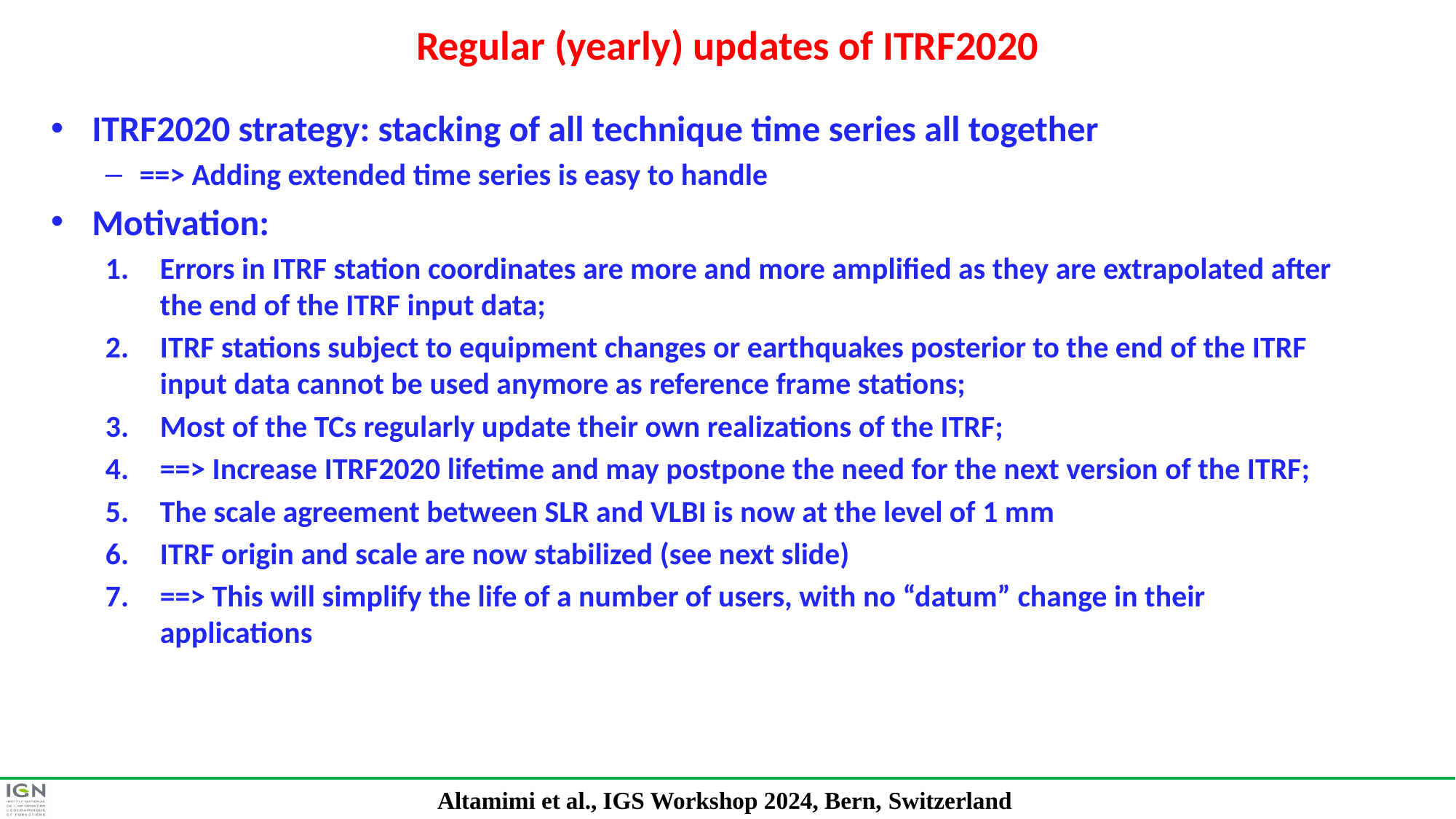

# Regular (yearly) updates of ITRF2020
ITRF2020 strategy: stacking of all technique time series all together
==> Adding extended time series is easy to handle
Motivation:
Errors in ITRF station coordinates are more and more amplified as they are extrapolated after the end of the ITRF input data;
ITRF stations subject to equipment changes or earthquakes posterior to the end of the ITRF input data cannot be used anymore as reference frame stations;
Most of the TCs regularly update their own realizations of the ITRF;
==> Increase ITRF2020 lifetime and may postpone the need for the next version of the ITRF;
The scale agreement between SLR and VLBI is now at the level of 1 mm
ITRF origin and scale are now stabilized (see next slide)
==> This will simplify the life of a number of users, with no “datum” change in their applications